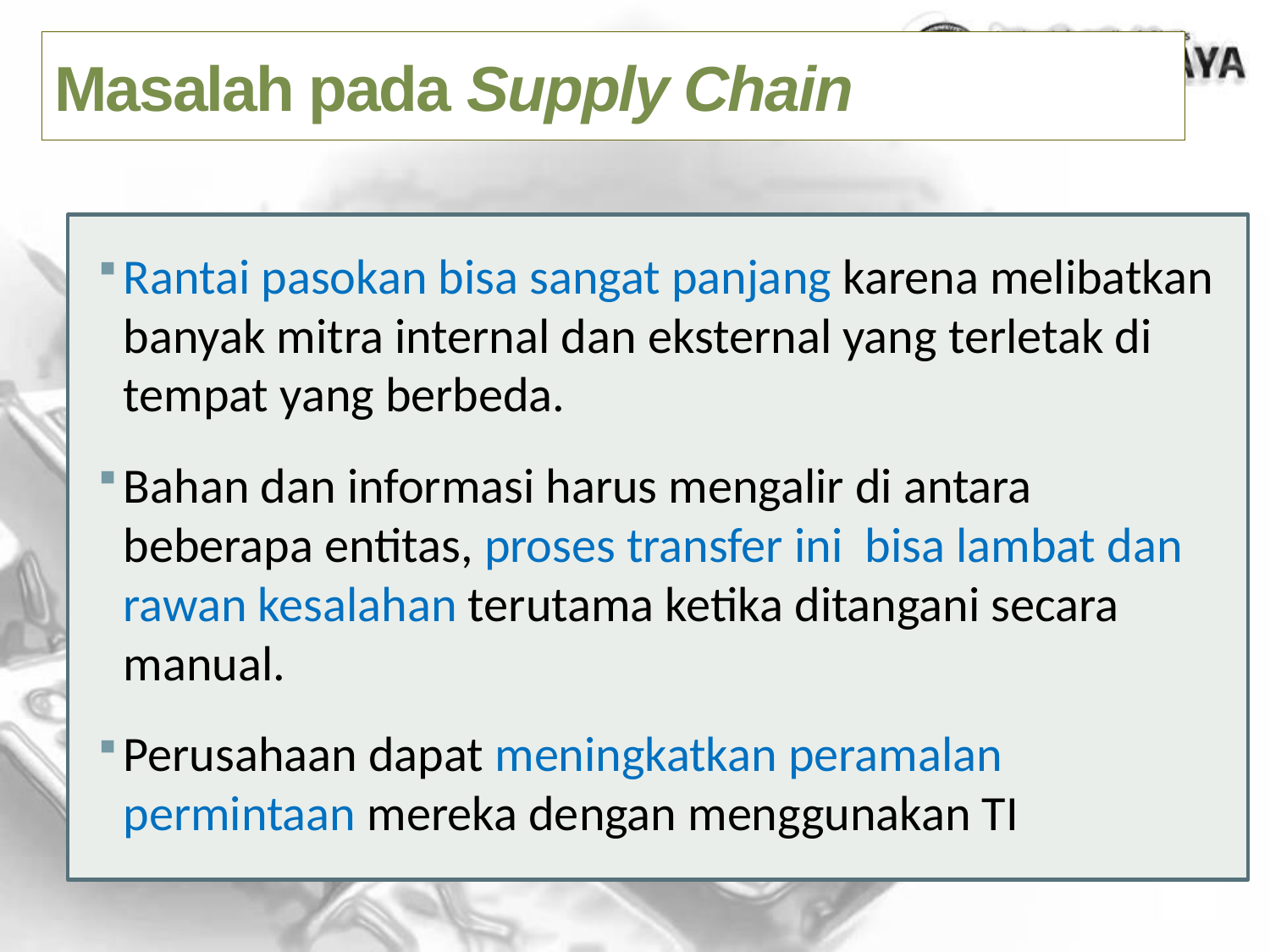

# Masalah pada Supply Chain

Rantai pasokan bisa sangat panjang karena melibatkan banyak mitra internal dan eksternal yang terletak di tempat yang berbeda.
Bahan dan informasi harus mengalir di antara beberapa entitas, proses transfer ini  bisa lambat dan rawan kesalahan terutama ketika ditangani secara manual.
Perusahaan dapat meningkatkan peramalan permintaan mereka dengan menggunakan TI